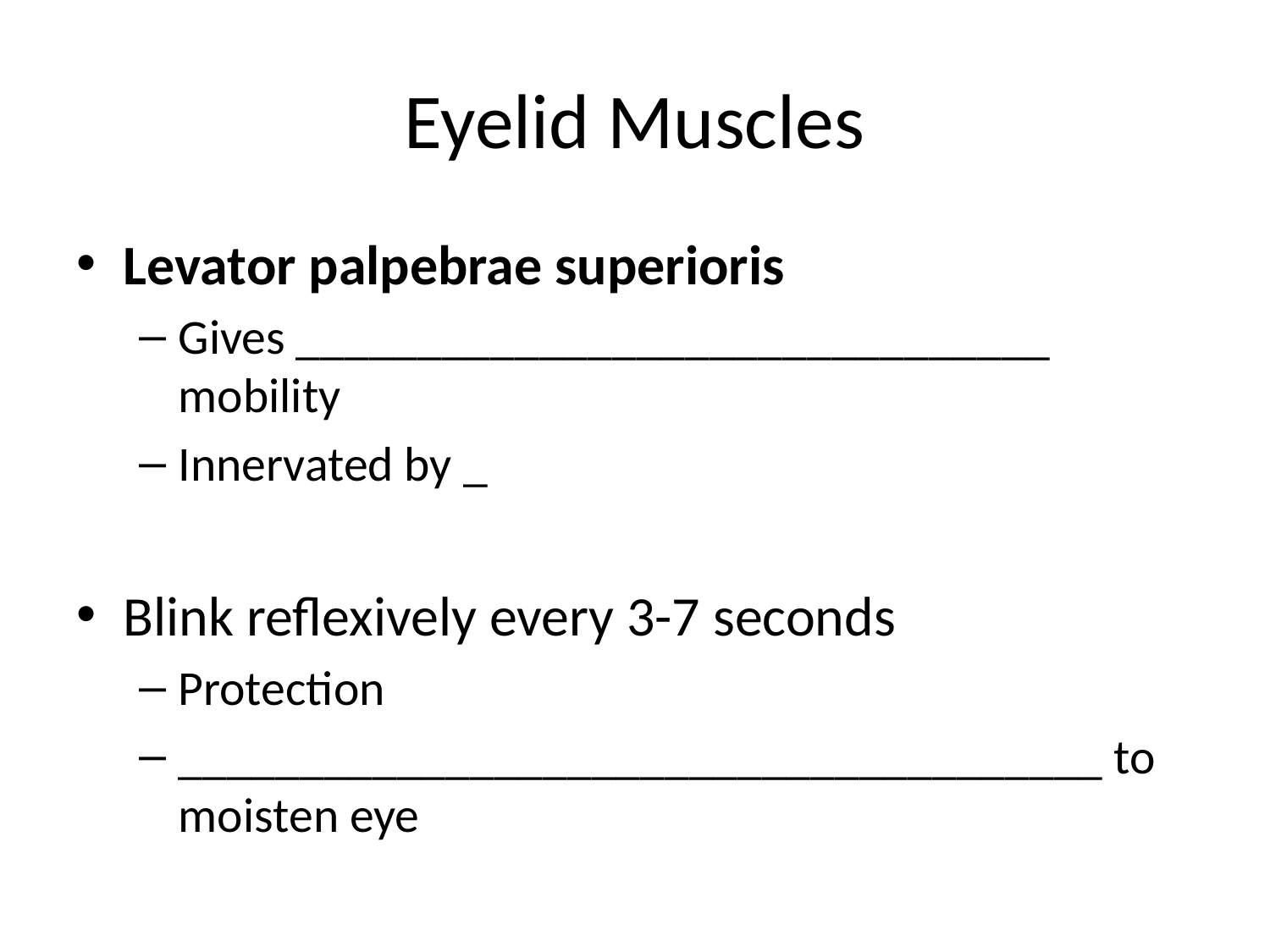

# Eyelid Muscles
Levator palpebrae superioris
Gives _______________________________ mobility
Innervated by _

Blink reflexively every 3-7 seconds
Protection
______________________________________ to moisten eye